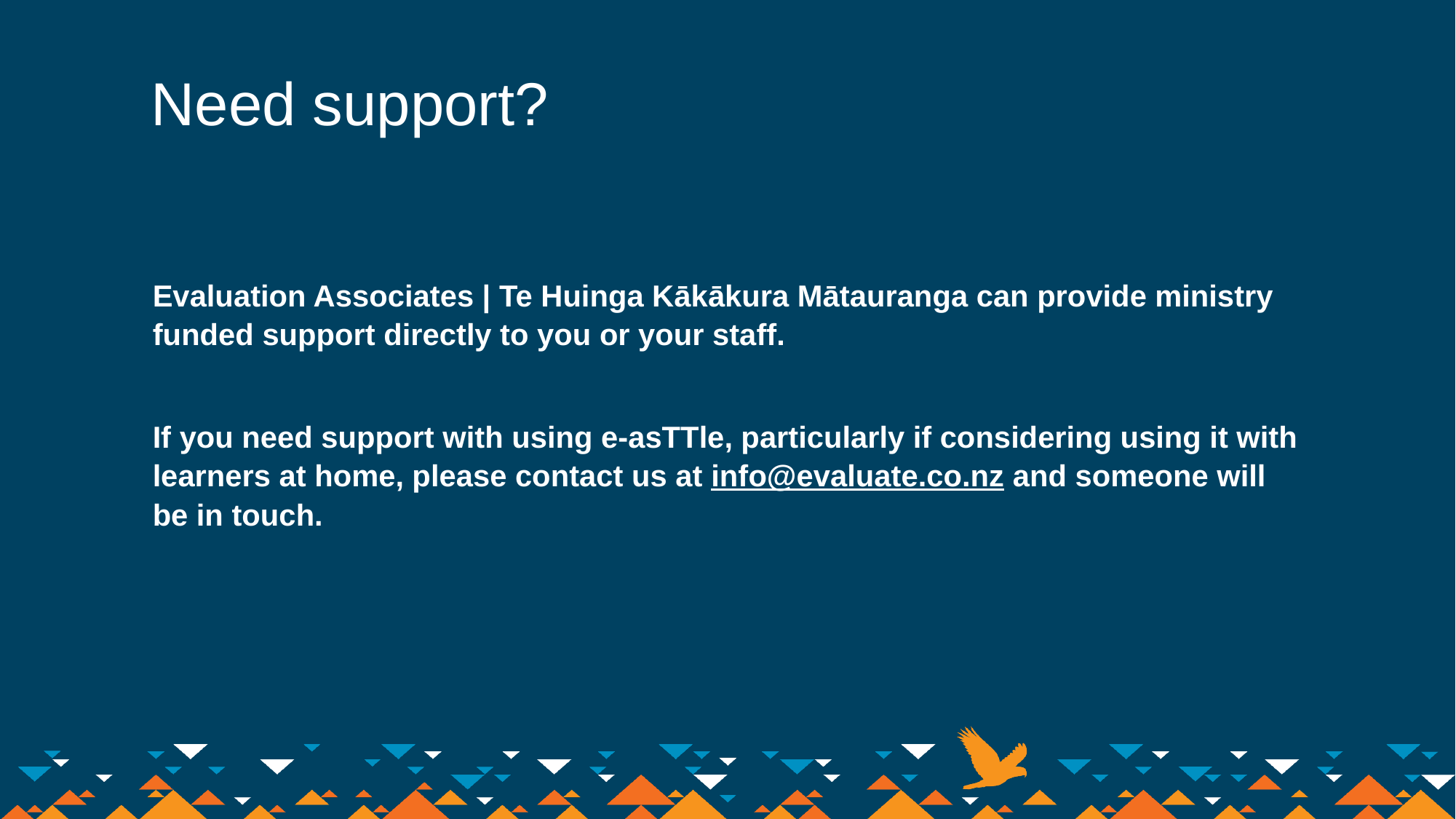

Need support?

Evaluation Associates | Te Huinga Kākākura Mātauranga can provide ministry funded support directly to you or your staff.

If you need support with using e-asTTle, particularly if considering using it with learners at home, please contact us at info@evaluate.co.nz and someone will be in touch.